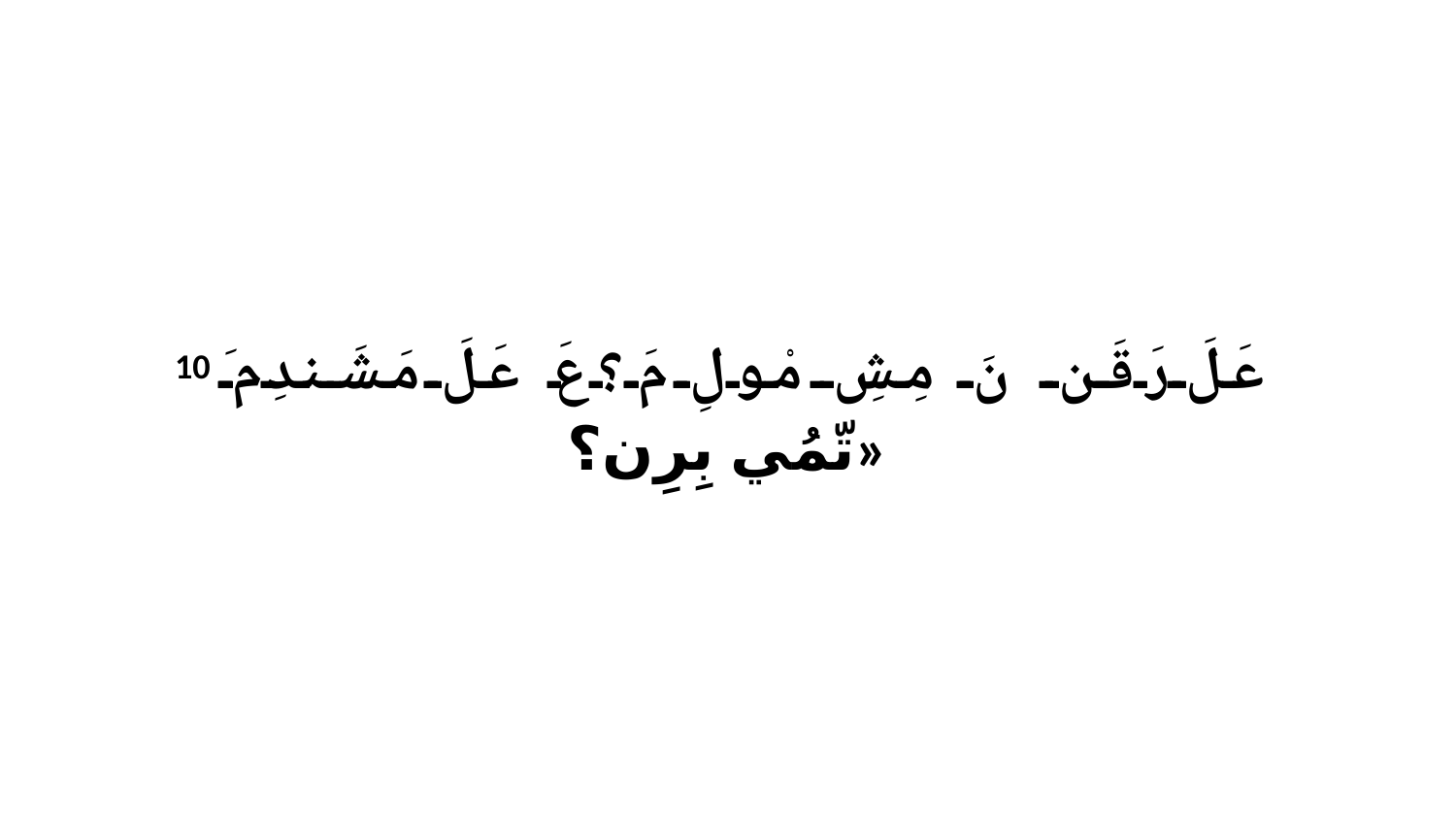

10 عَلَ رَقَن نَ مِشِ مْولِ مَ؟عَ عَلَ مَشَندِ مَ تّمُي بِرِن؟»